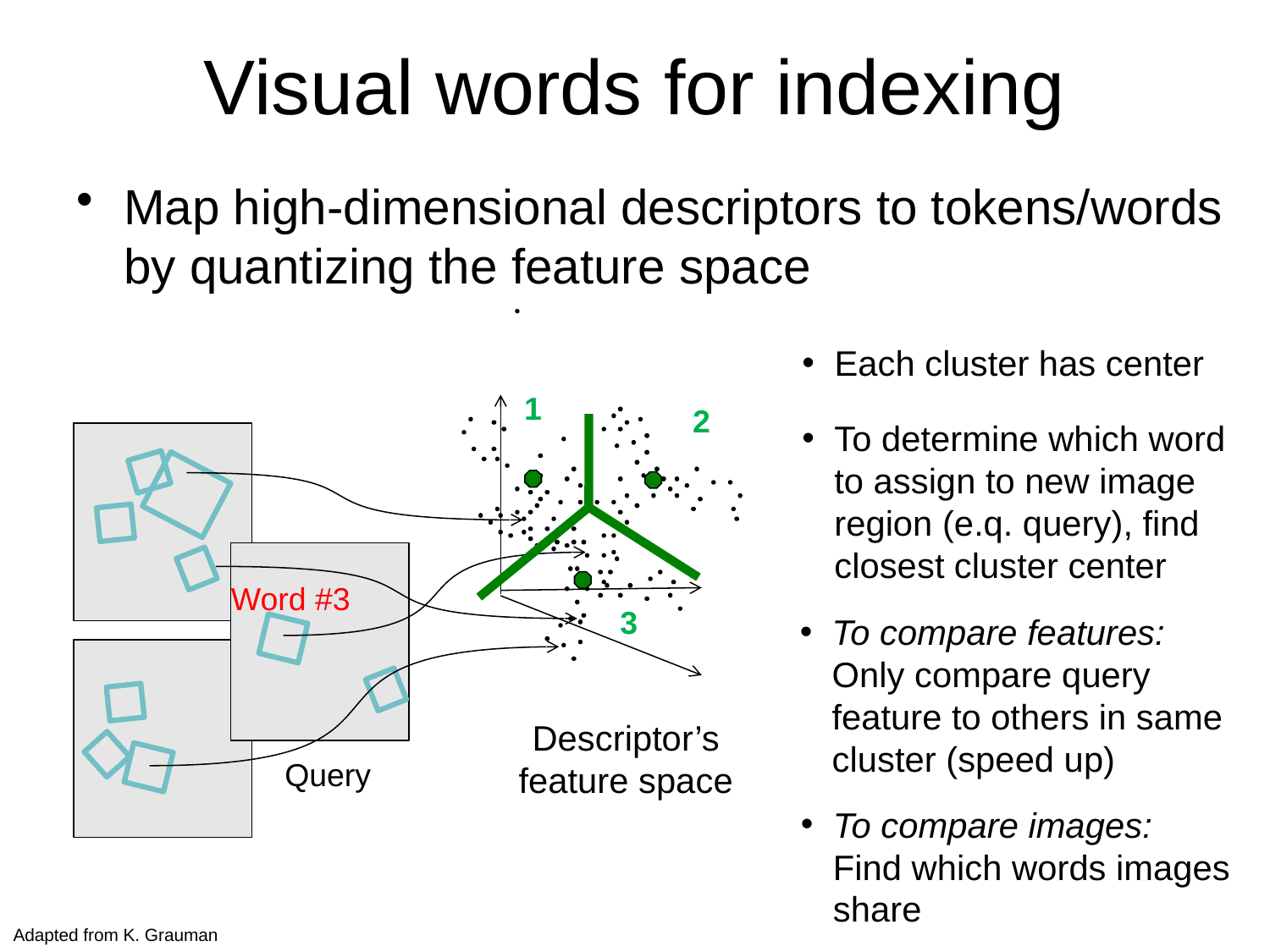

# Visual words for indexing

Map high-dimensional descriptors to tokens/words by quantizing the feature space

Each cluster has center

1
2
To determine which word to assign to new image region (e.q. query), find closest cluster center

Word #3
3
To compare features: Only compare query feature to others in same cluster (speed up)

Descriptor’s feature space

Query
To compare images:   Find which words images share
Adapted from K. Grauman